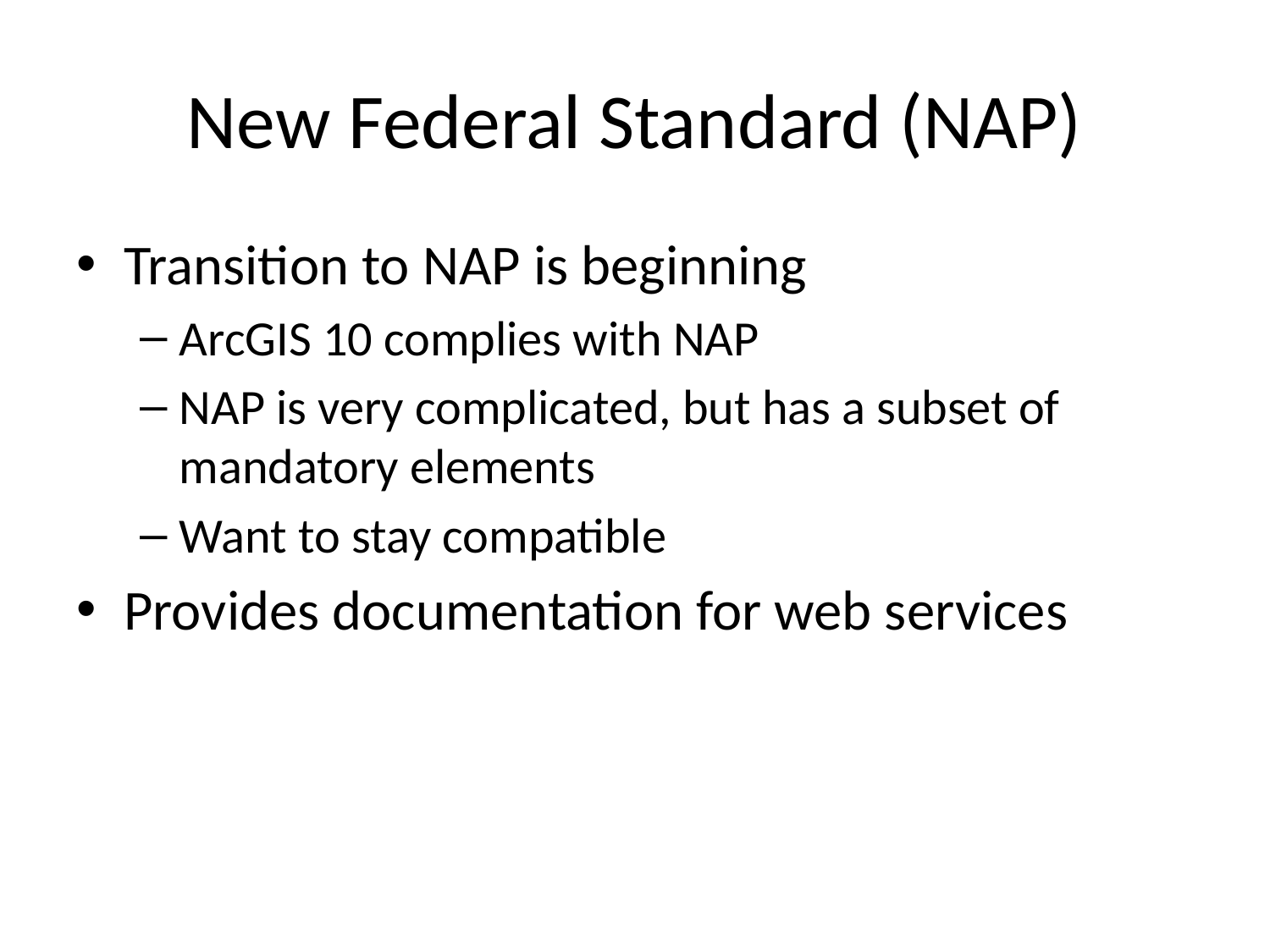

# New Federal Standard (NAP)
Transition to NAP is beginning
ArcGIS 10 complies with NAP
NAP is very complicated, but has a subset of mandatory elements
Want to stay compatible
Provides documentation for web services